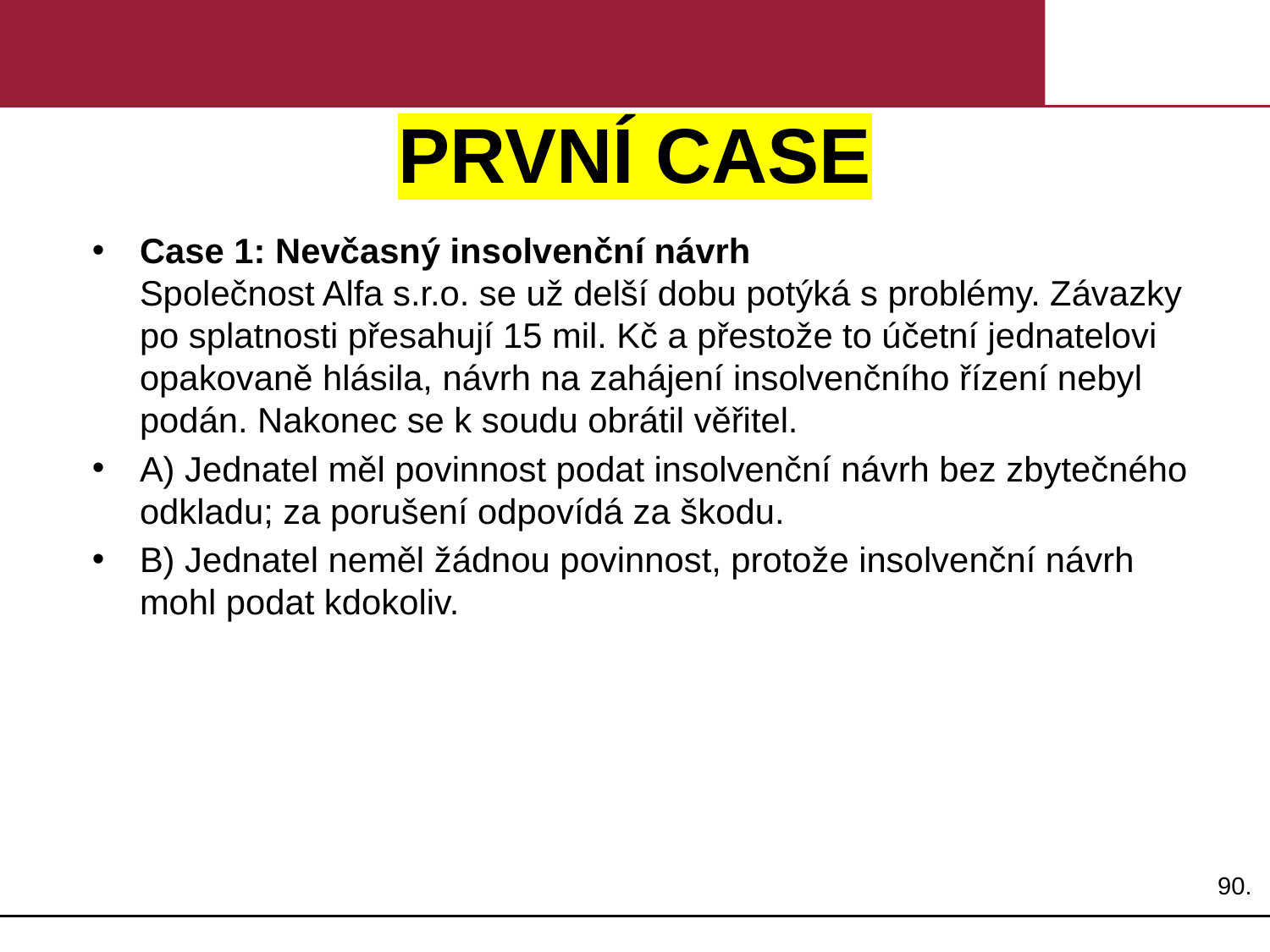

# PRVNÍ CASE

Case 1: Nevčasný insolvenční návrh
Společnost Alfa s.r.o. se už delší dobu potýká s problémy. Závazky po splatnosti přesahují 15 mil. Kč a přestože to účetní jednatelovi opakovaně hlásila, návrh na zahájení insolvenčního řízení nebyl podán. Nakonec se k soudu obrátil věřitel.
A) Jednatel měl povinnost podat insolvenční návrh bez zbytečného odkladu; za porušení odpovídá za škodu.
B) Jednatel neměl žádnou povinnost, protože insolvenční návrh mohl podat kdokoliv.

90.